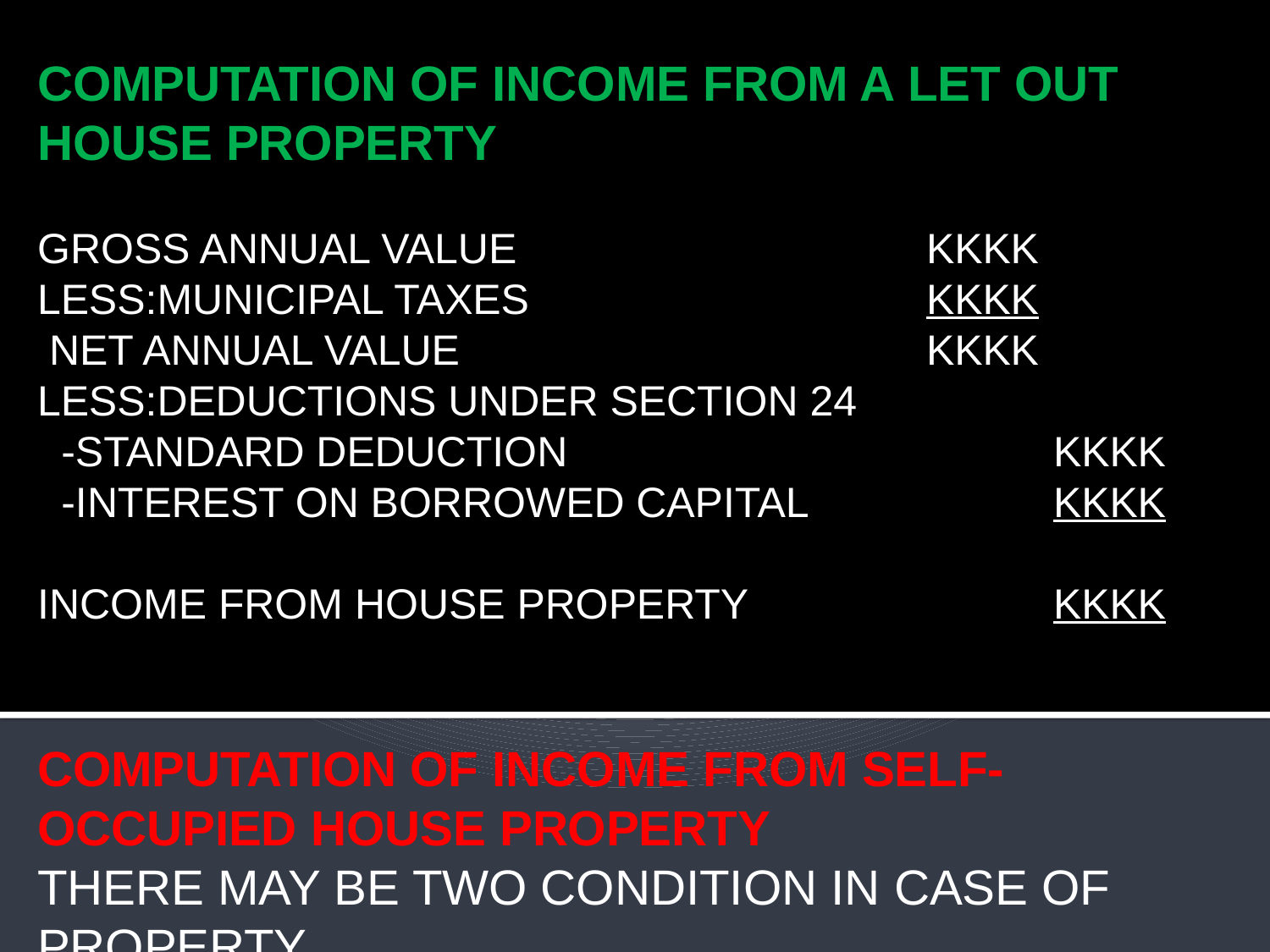

COMPUTATION OF INCOME FROM A LET OUT HOUSE PROPERTY

GROSS ANNUAL VALUE				KKKK
LESS:MUNICIPAL TAXES				KKKK
 NET ANNUAL VALUE				KKKK
LESS:DEDUCTIONS UNDER SECTION 24
  -STANDARD DEDUCTION				KKKK
  -INTEREST ON BORROWED CAPITAL		KKKK

INCOME FROM HOUSE PROPERTY			KKKK

COMPUTATION OF INCOME FROM SELF-OCCUPIED HOUSE PROPERTY
THERE MAY BE TWO CONDITION IN CASE OF  PROPERTY